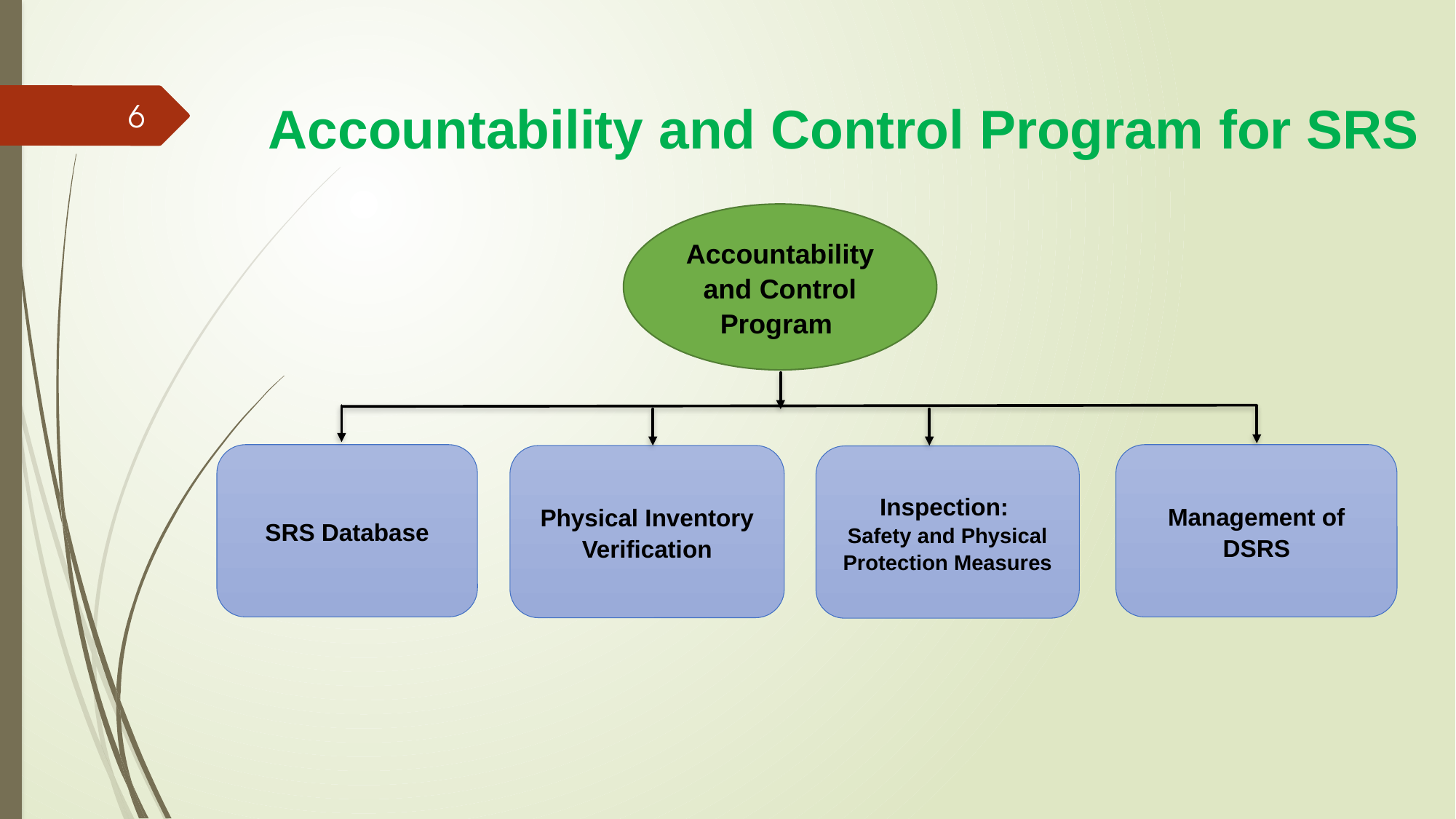

# Accountability and Control Program for SRS
6
Accountability and Control Program
SRS Database
Management of DSRS
Physical Inventory Verification
Inspection:
Safety and Physical Protection Measures